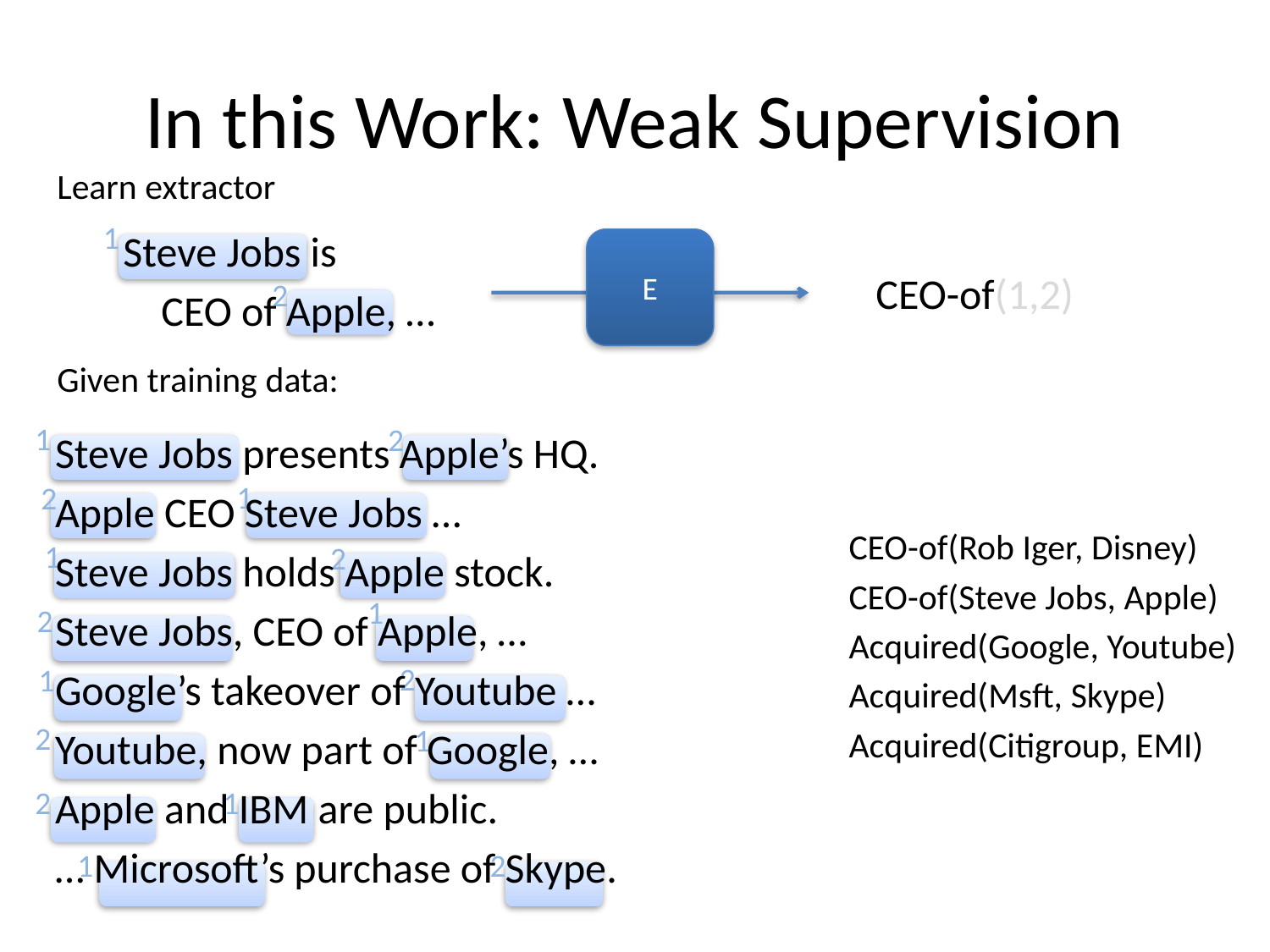

# In this Work: Weak Supervision
Learn extractor
1
Steve Jobs is
    CEO of Apple, …
E

CEO-of(1,2)
2

Given training data:
1
2
Steve Jobs presents Apple’s HQ.
Apple CEO Steve Jobs …
Steve Jobs holds Apple stock.
Steve Jobs, CEO of Apple, …
Google’s takeover of Youtube …
Youtube, now part of Google, …
Apple and IBM are public.
… Microsoft’s purchase of Skype.

1
2

CEO-of(Rob Iger, Disney)
CEO-of(Steve Jobs, Apple)
Acquired(Google, Youtube)
Acquired(Msft, Skype)
Acquired(Citigroup, EMI)
1
2

1
2

2
1

2
1

2
1

1
2